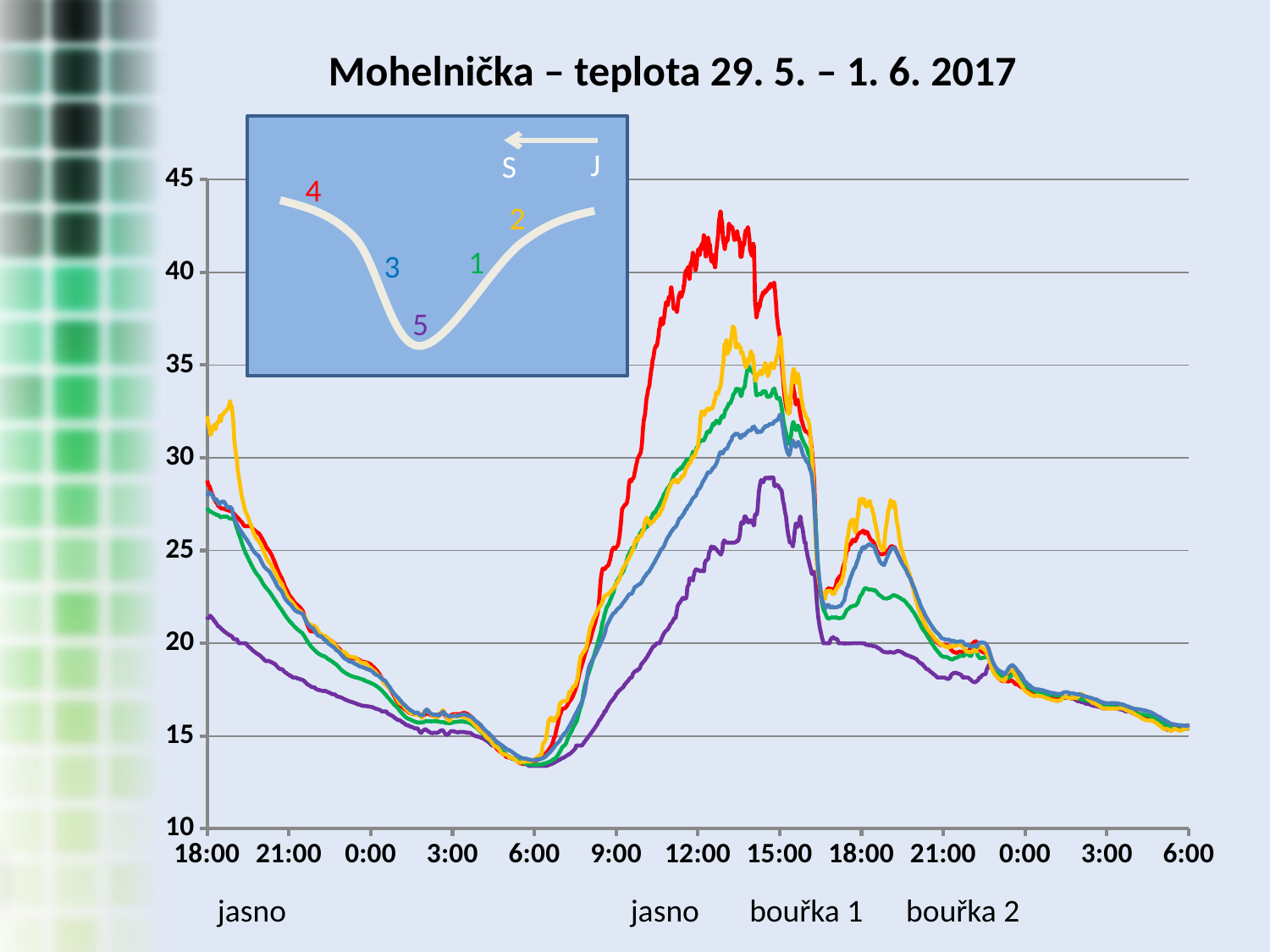

Mohelnička – teplota 29. 5. – 1. 6. 2017

J
S

### Chart

| Category |  |  |  |  |  |
|---|---|---|---|---|---|
4
2

1
3
5
jasno                                                jasno       bouřka 1      bouřka 2